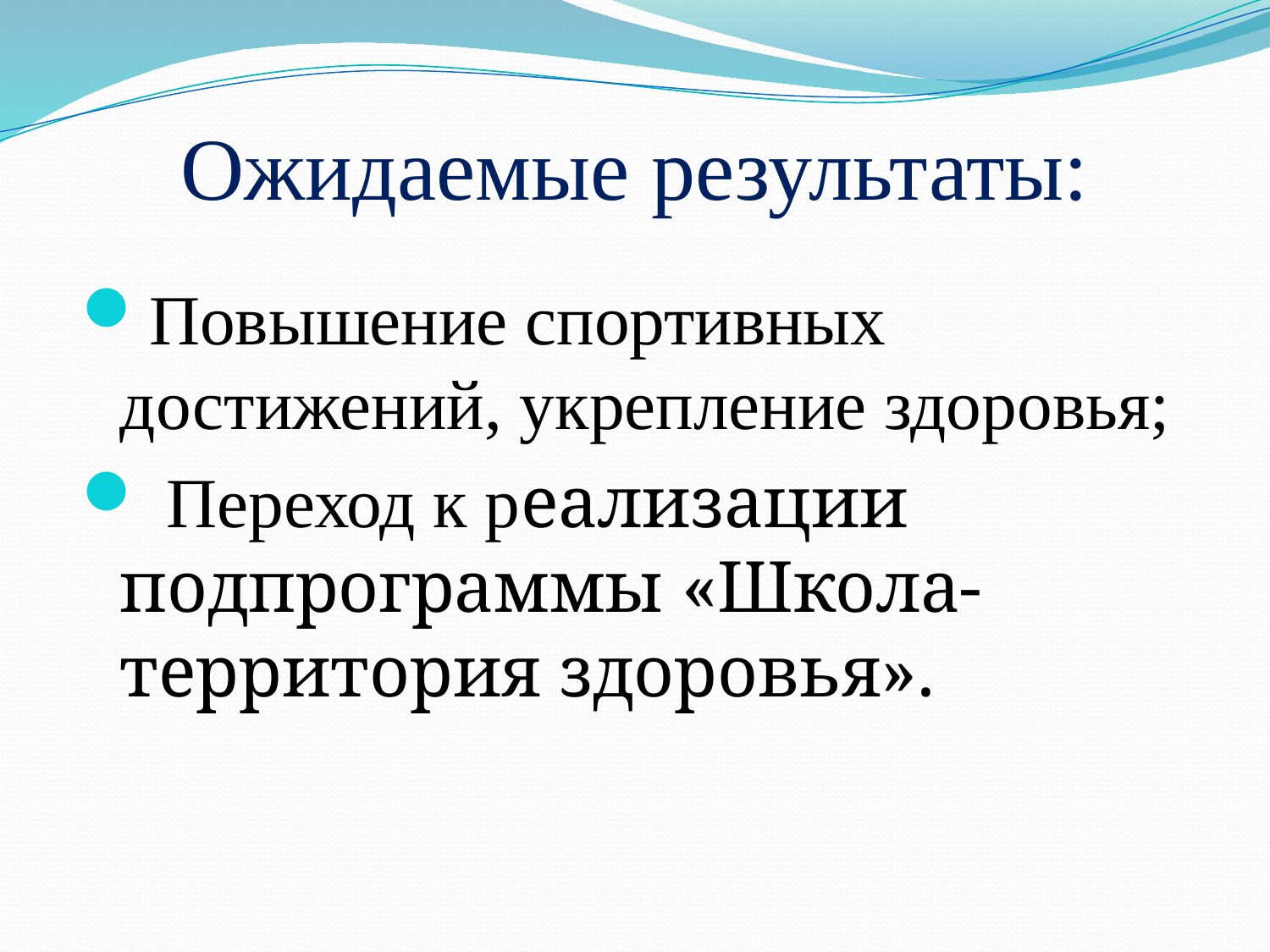

# Ожидаемые результаты:
Повышение спортивных достижений, укрепление здоровья;
 Переход к реализации подпрограммы «Школа-территория здоровья».